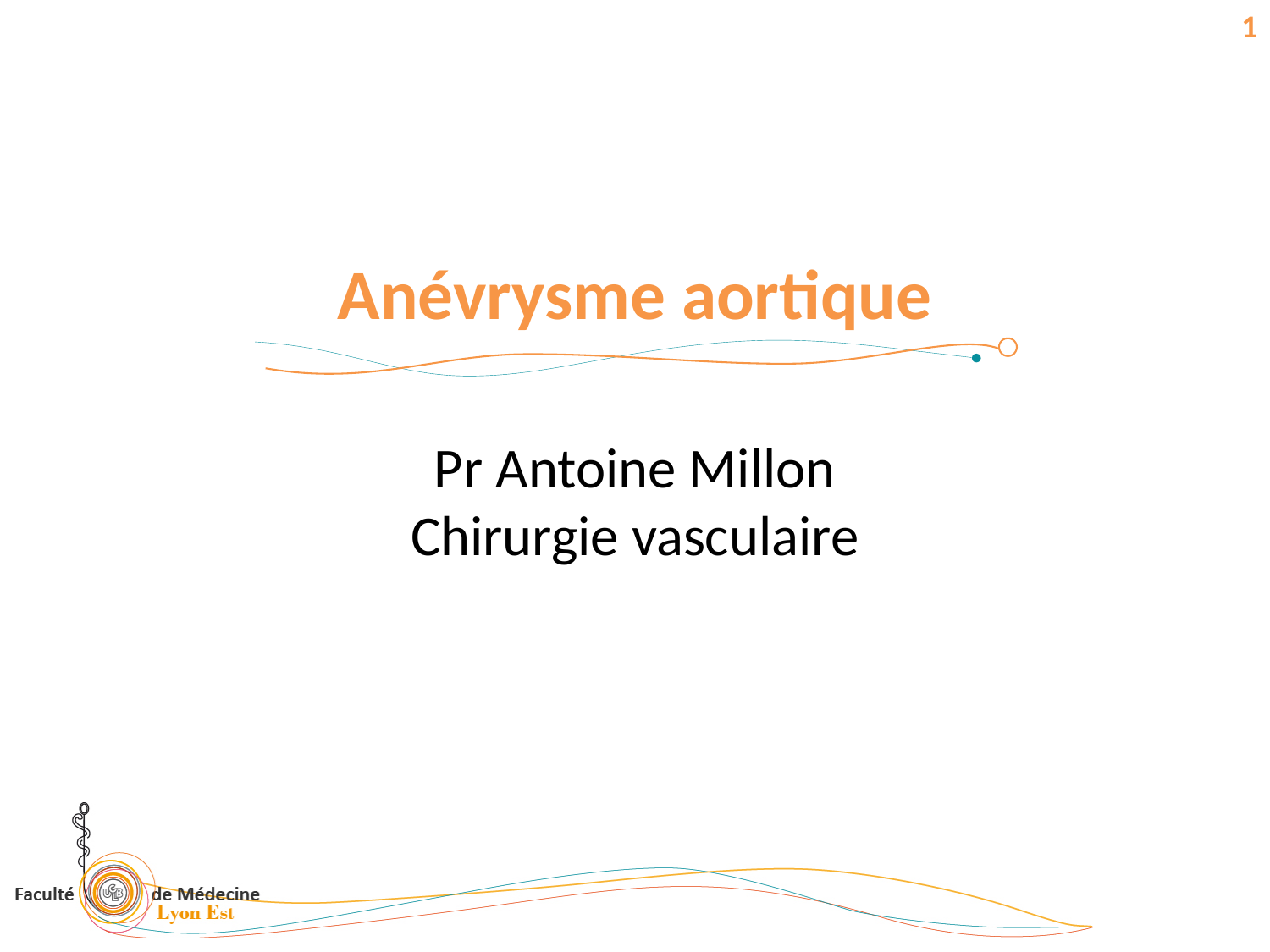

1

Anévrysme aortique

Pr Antoine Millon
Chirurgie vasculaire